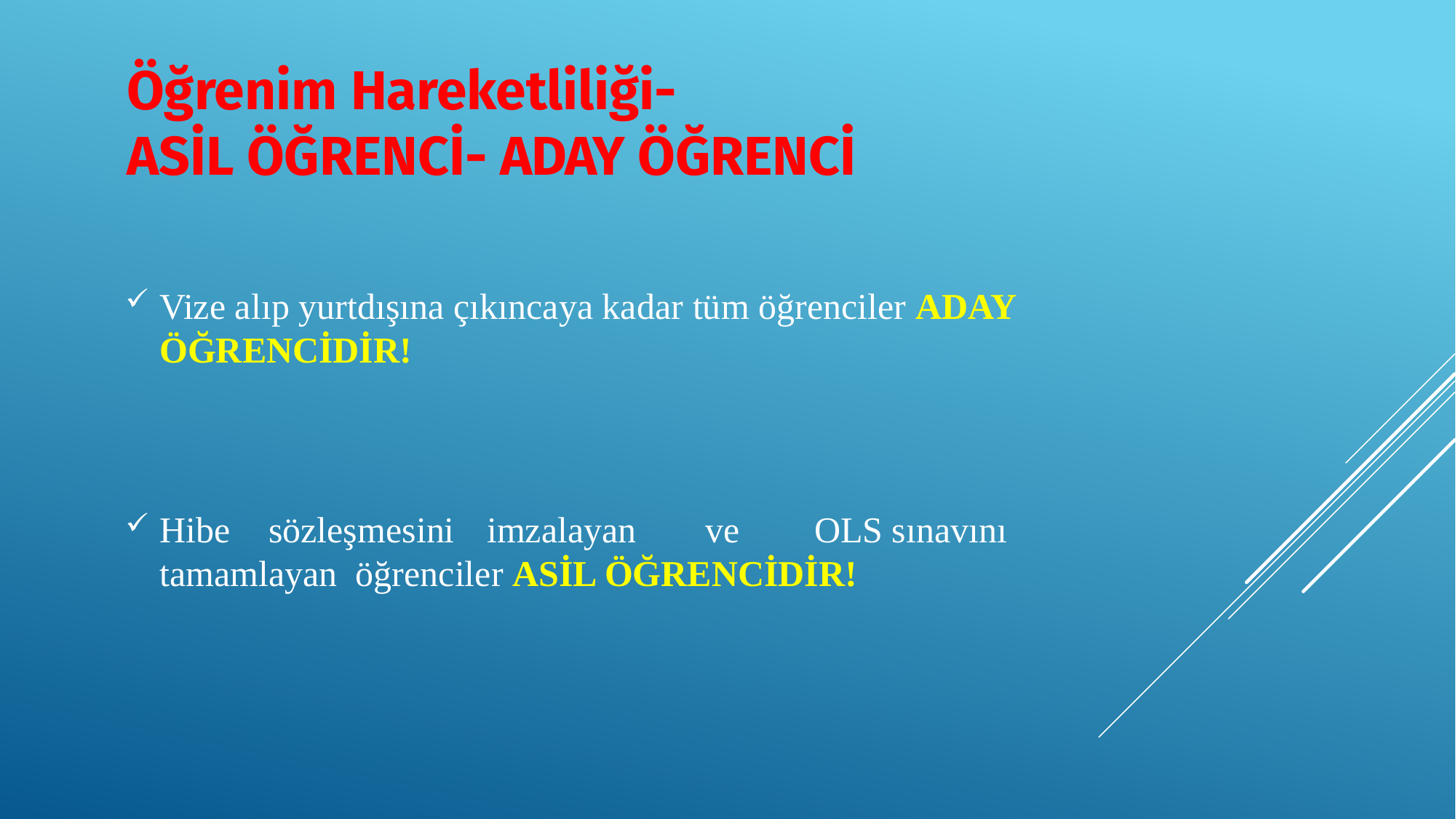

# Öğrenim Hareketliliği- ASİL ÖĞRENCİ- ADAY ÖĞRENCİ
Vize alıp yurtdışına çıkıncaya kadar tüm öğrenciler ADAY ÖĞRENCİDİR!

Hibe	sözleşmesini	imzalayan	ve	OLS sınavını tamamlayan  öğrenciler ASİL ÖĞRENCİDİR!